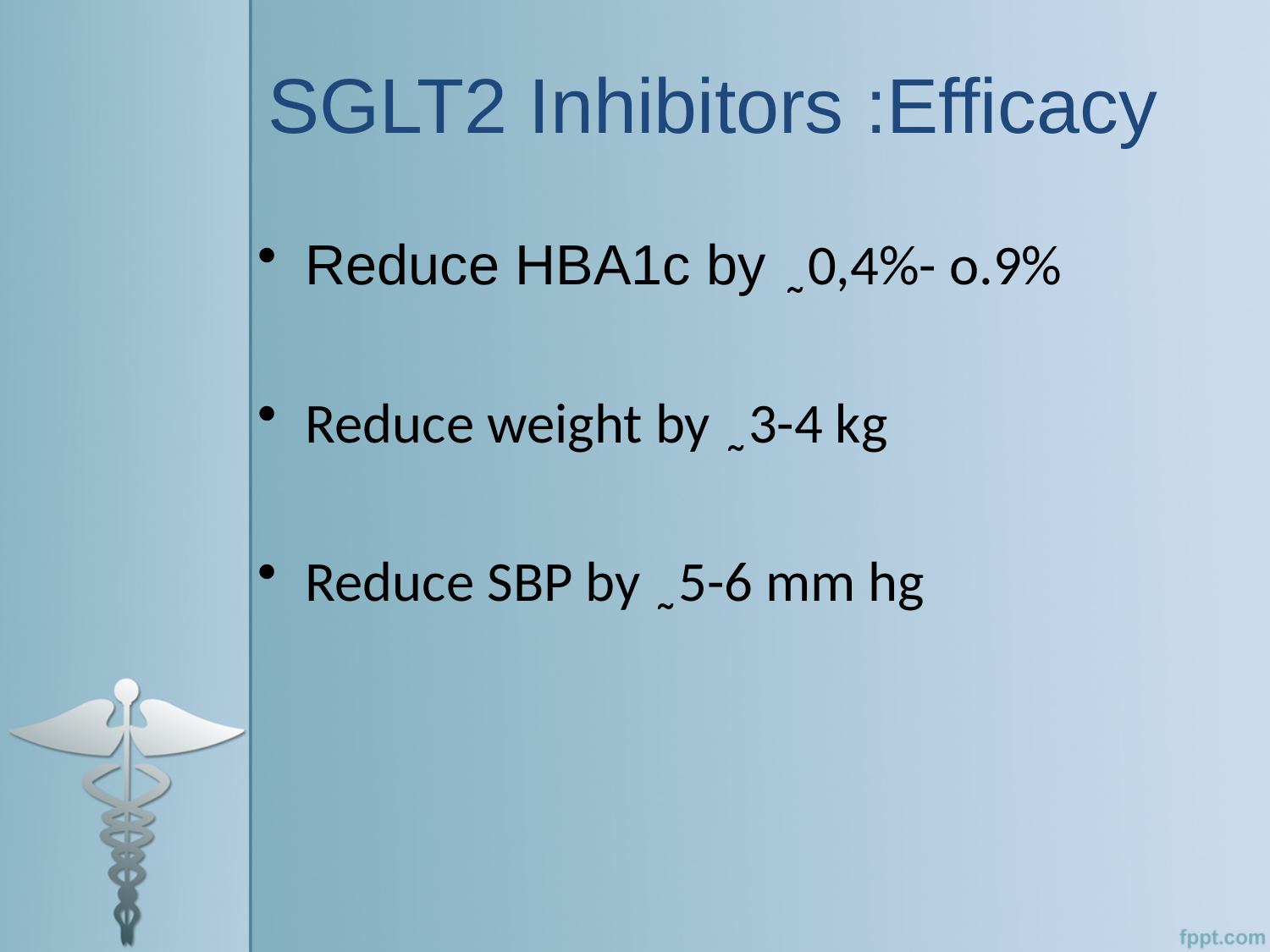

# SGLT2 Inhibitors :Efficacy
Reduce HBA1c by ˷0,4%- o.9%

Reduce weight by ˷3-4 kg

Reduce SBP by ˷5-6 mm hg